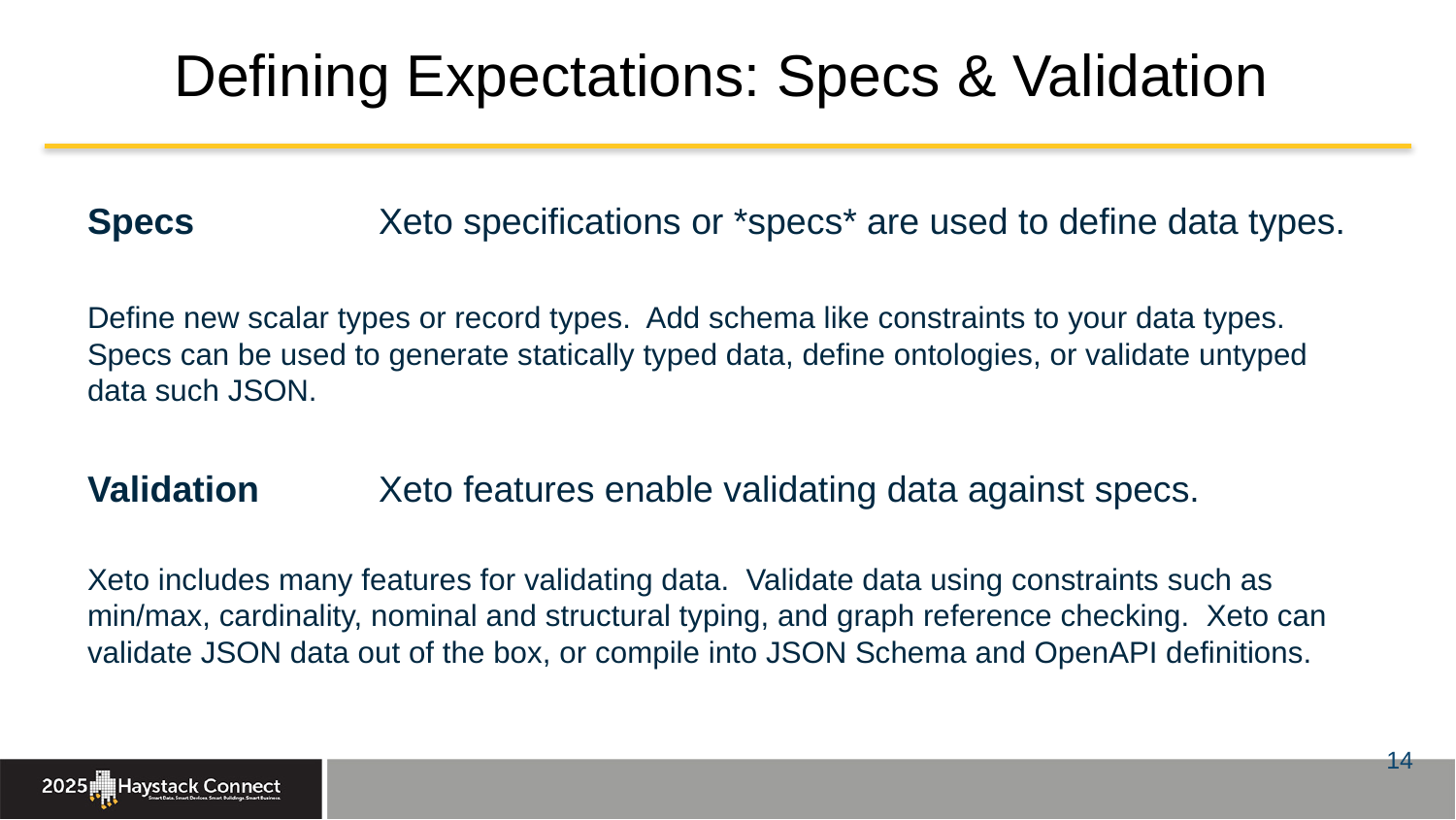

# Defining Expectations: Specs & Validation
Specs		Xeto specifications or *specs* are used to define data types.

Define new scalar types or record types.  Add schema like constraints to your data types.  Specs can be used to generate statically typed data, define ontologies, or validate untyped data such JSON.

Validation	Xeto features enable validating data against specs.
Xeto includes many features for validating data.  Validate data using constraints such as min/max, cardinality, nominal and structural typing, and graph reference checking.  Xeto can validate JSON data out of the box, or compile into JSON Schema and OpenAPI definitions.
14